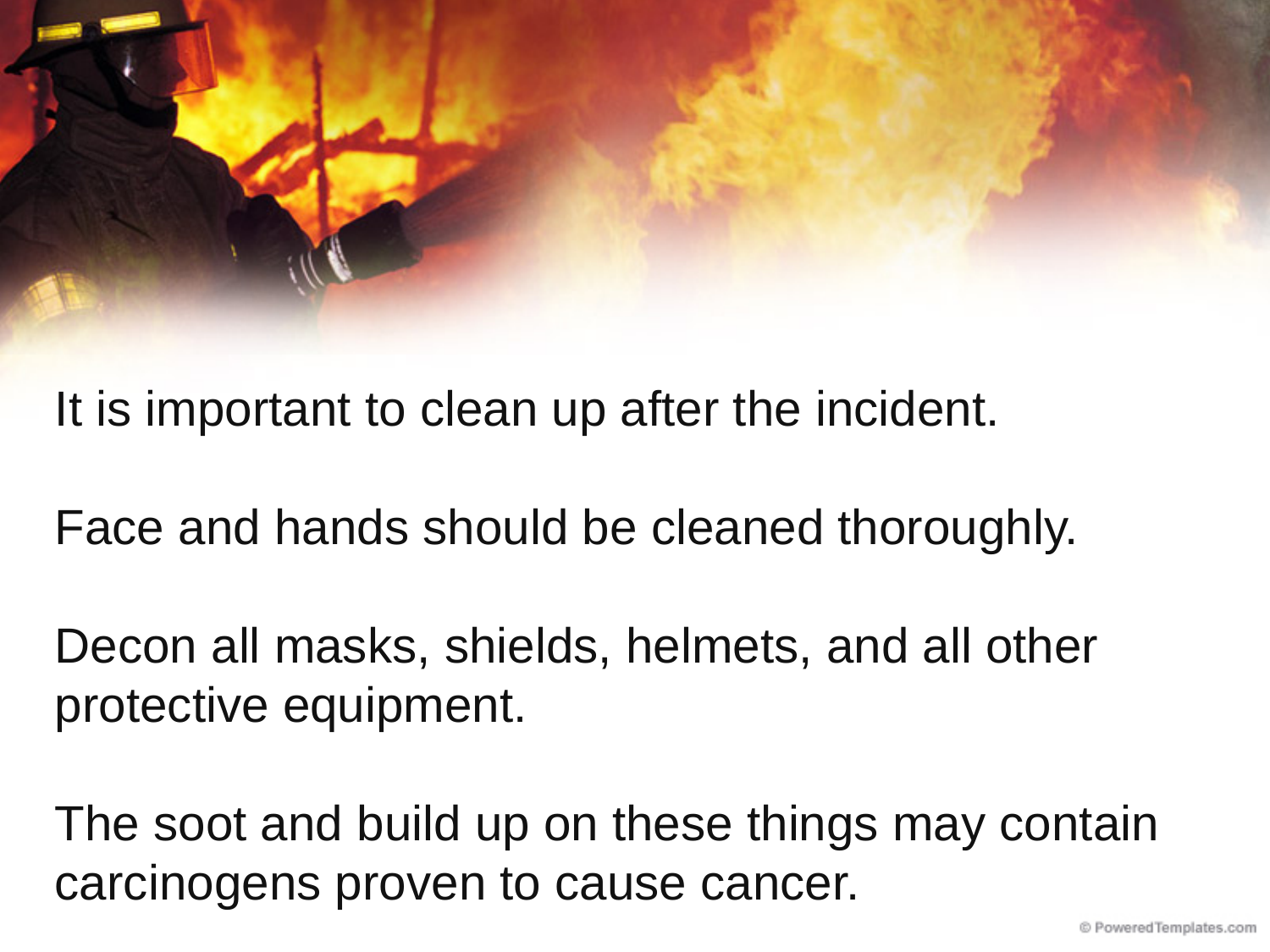

It is important to clean up after the incident.

Face and hands should be cleaned thoroughly.

Decon all masks, shields, helmets, and all other protective equipment.

The soot and build up on these things may contain carcinogens proven to cause cancer.